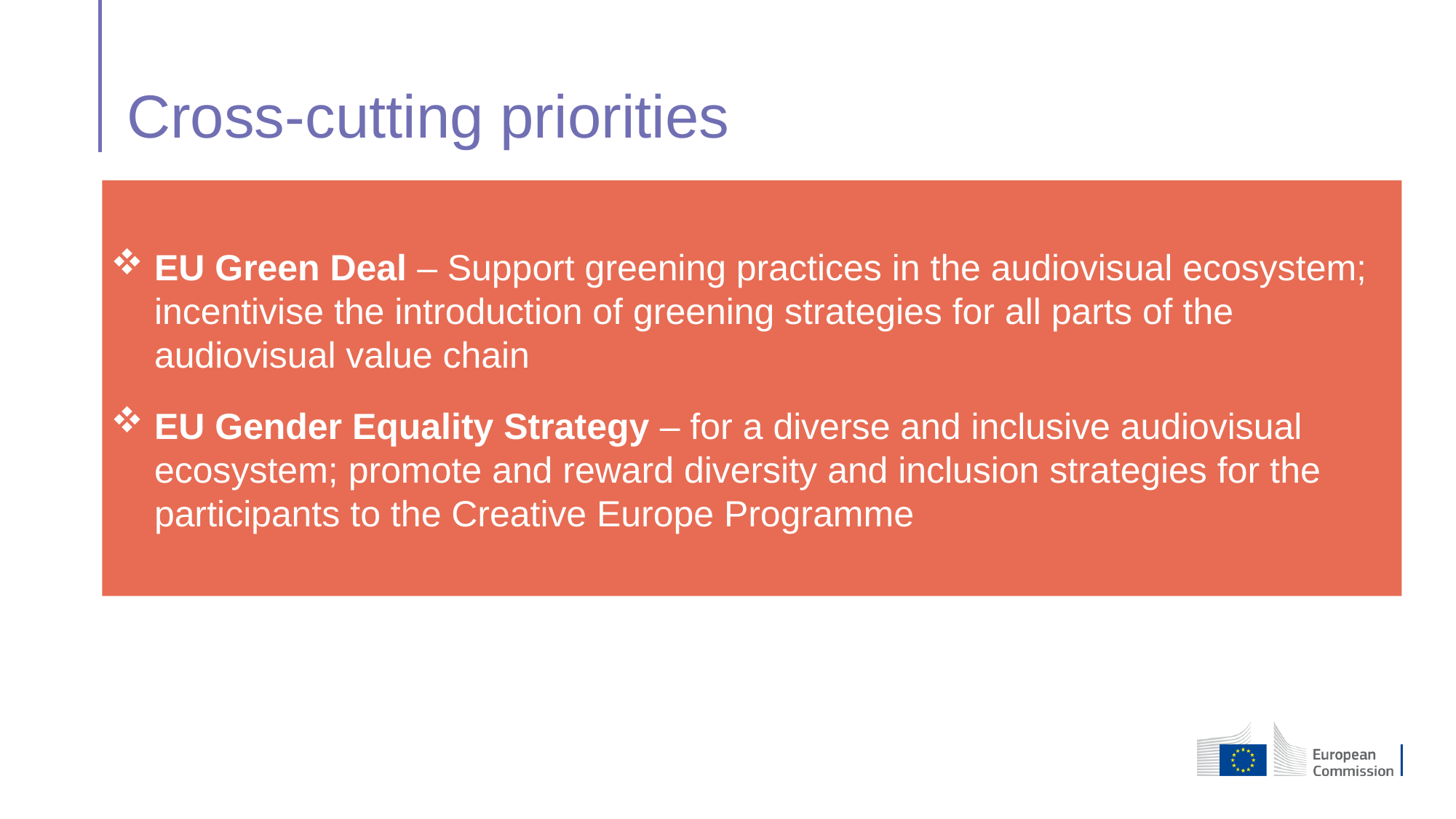

# Cross-cutting priorities

EU Green Deal – Support greening practices in the audiovisual ecosystem; incentivise the introduction of greening strategies for all parts of the audiovisual value chain
EU Gender Equality Strategy – for a diverse and inclusive audiovisual ecosystem; promote and reward diversity and inclusion strategies for the participants to the Creative Europe Programme